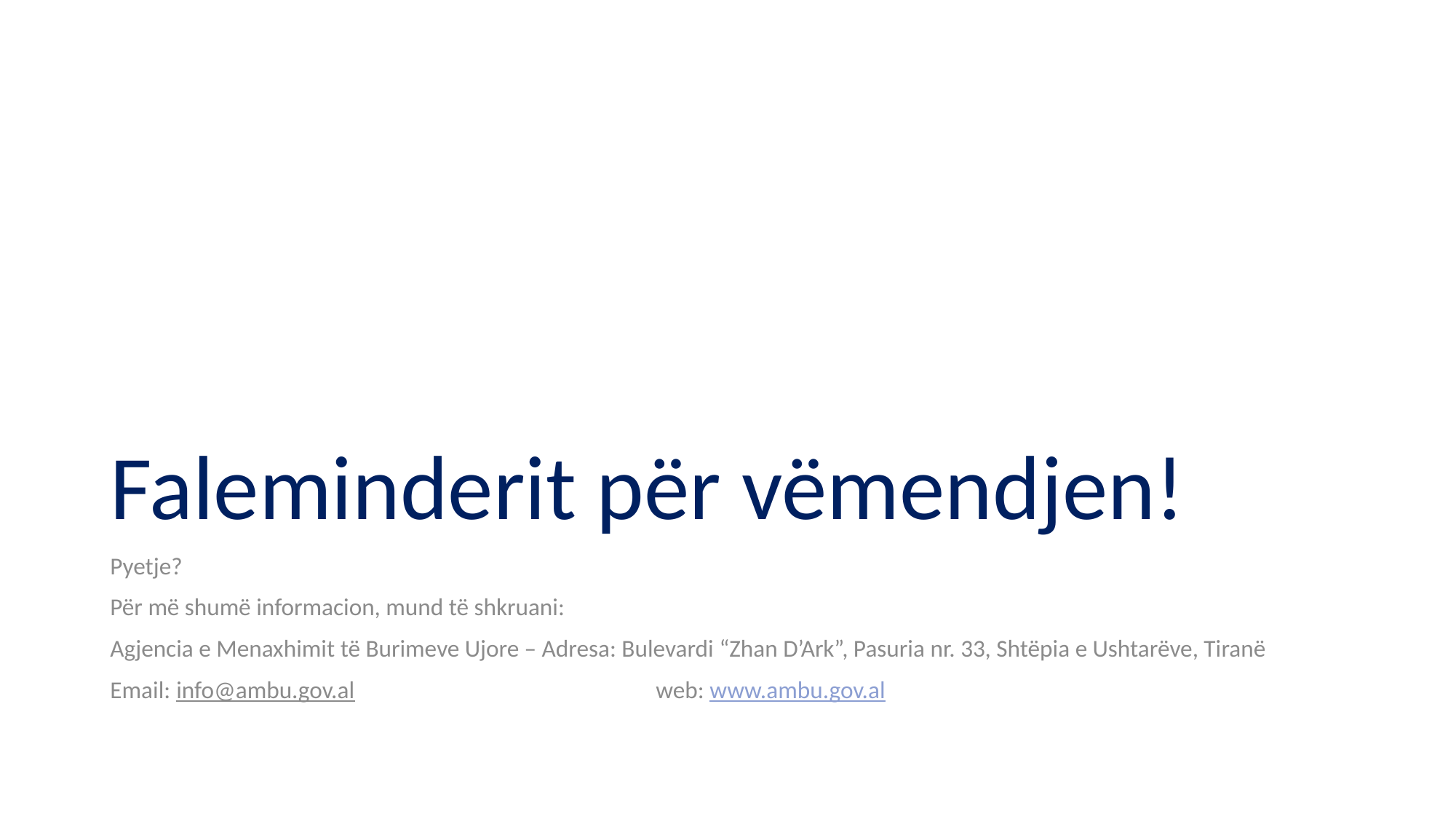

# Faleminderit për vëmendjen!
Pyetje?
Për më shumë informacion, mund të shkruani:
Agjencia e Menaxhimit të Burimeve Ujore – Adresa: Bulevardi “Zhan D’Ark”, Pasuria nr. 33, Shtëpia e Ushtarëve, Tiranë
Email: info@ambu.gov.al   			web: www.ambu.gov.al